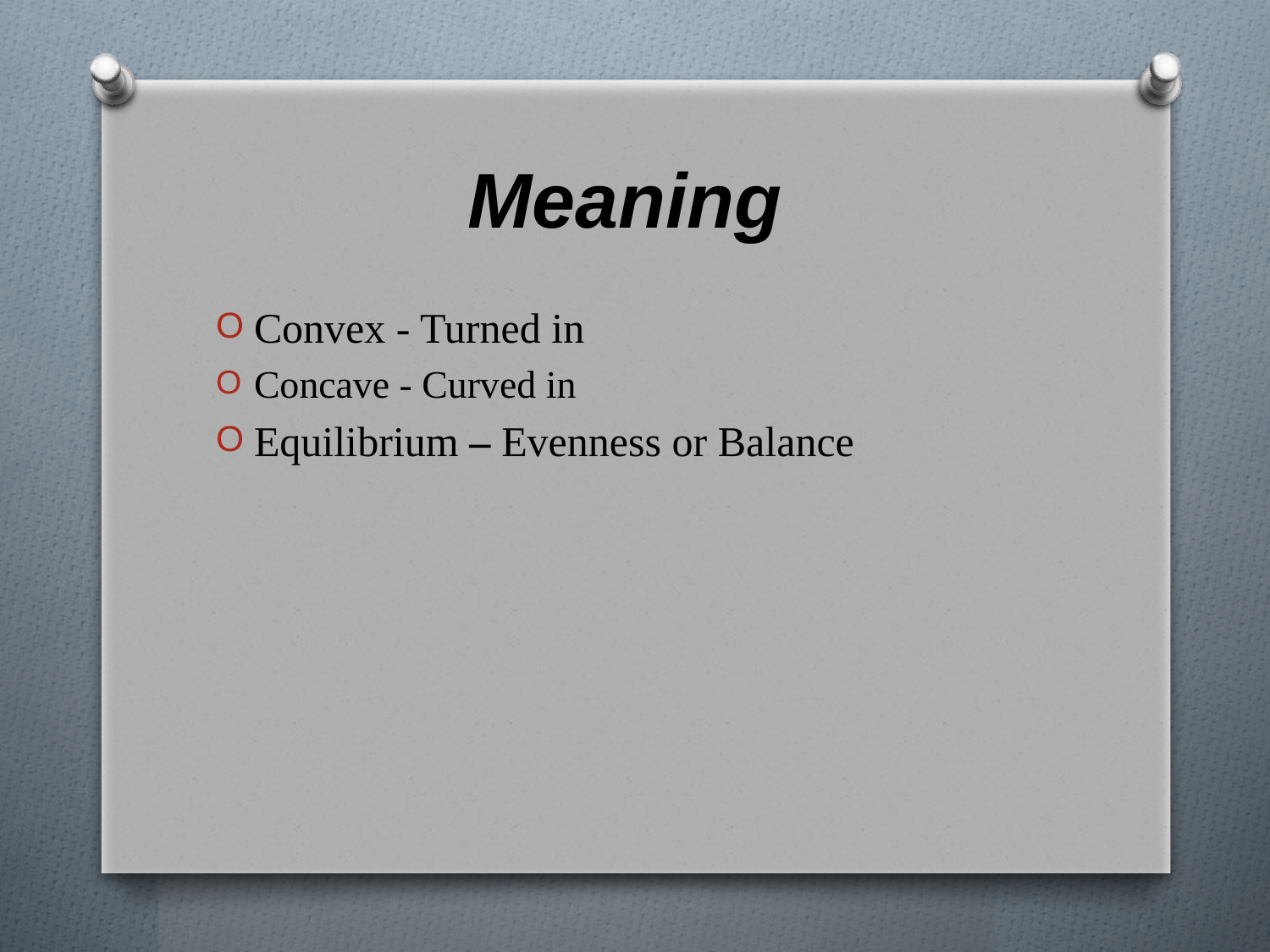

# Meaning
Convex - Turned in
Concave - Curved in
Equilibrium – Evenness or Balance